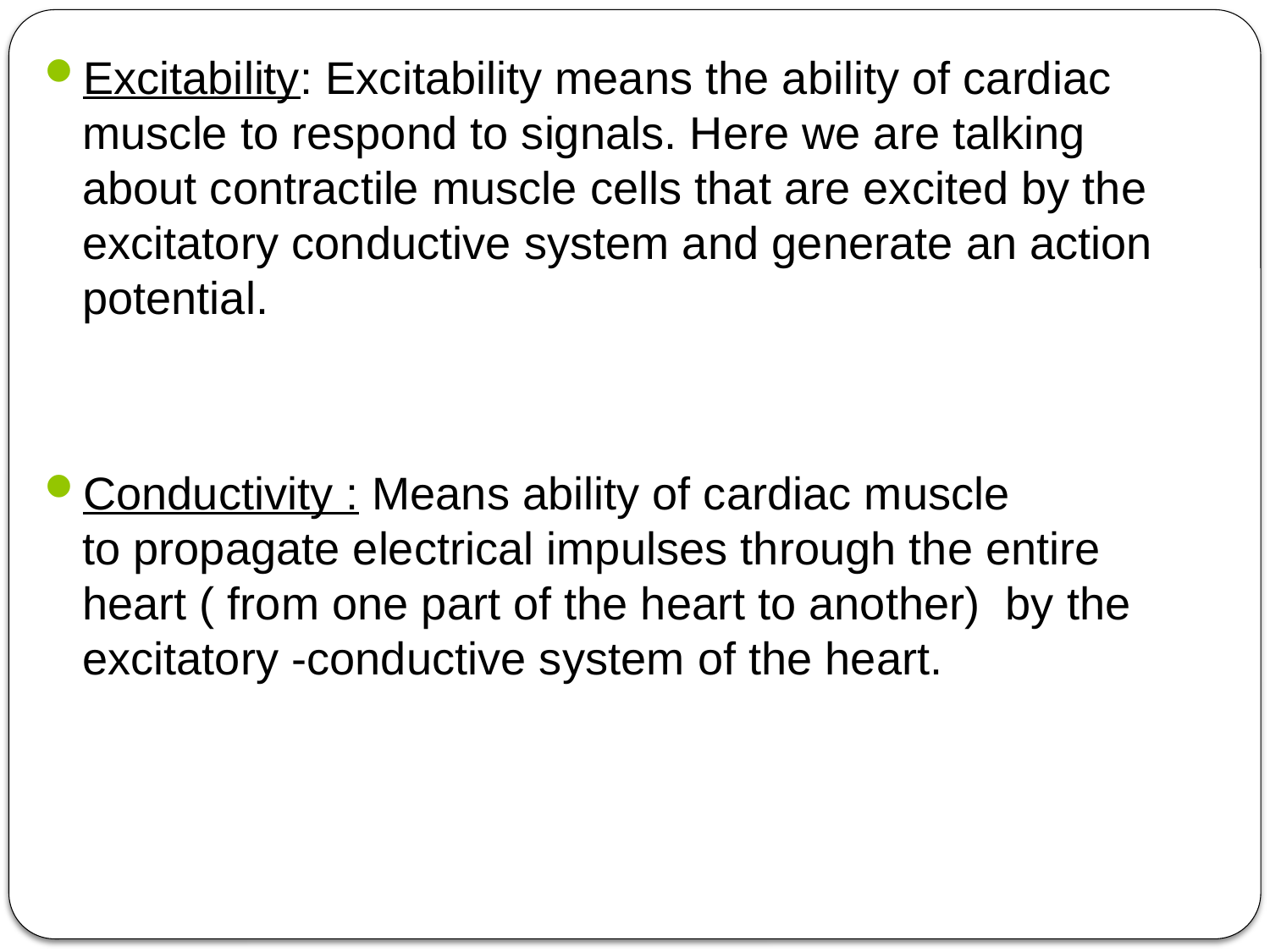

Excitability: Excitability means the ability of cardiac muscle to respond to signals. Here we are talking about contractile muscle cells that are excited by the excitatory conductive system and generate an action potential.

Conductivity : Means ability of cardiac muscle to propagate electrical impulses through the entire heart ( from one part of the heart to another)  by the excitatory -conductive system of the heart.